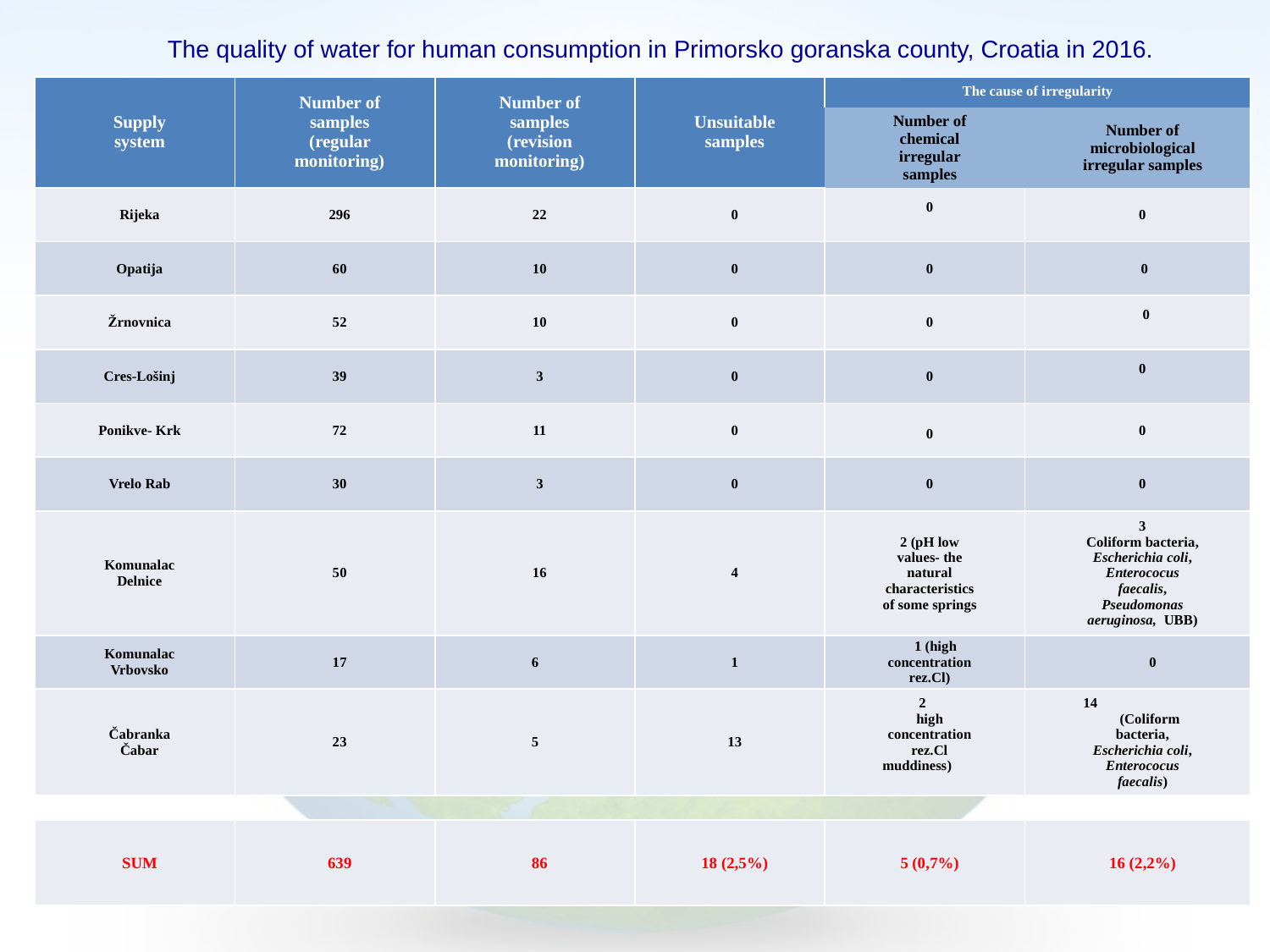

# The quality of water for human consumption in Primorsko goranska county, Croatia in 2016.
| Supply system | Number of samples (regular monitoring) | Number of samples (revision monitoring) | Unsuitable samples | The cause of irregularity |  |
| --- | --- | --- | --- | --- | --- |
|  |  |  |  | Number of chemical irregular samples | Number of microbiological irregular samples |
| Rijeka | 296 | 22 | 0 | 0 | 0 |
| Opatija | 60 | 10 | 0 | 0 | 0 |
| Žrnovnica | 52 | 10 | 0 | 0 | 0 |
| Cres-Lošinj | 39 | 3 | 0 | 0 | 0 |
| Ponikve- Krk | 72 | 11 | 0 | 0 | 0 |
| Vrelo Rab | 30 | 3 | 0 | 0 | 0 |
| Komunalac Delnice | 50 | 16 | 4 | 2 (pH low values- the natural characteristics of some springs | 3 Coliform bacteria, Escherichia coli, Enterococus faecalis, Pseudomonas aeruginosa, UBB) |
| Komunalac Vrbovsko | 17 | 6 | 1 | 1 (high concentration rez.Cl) | 0 |
| Čabranka Čabar | 23 | 5 | 13 | 2 high concentration rez.Cl muddiness) | 14 (Coliform bacteria, Escherichia coli, Enterococus faecalis) |
| SUM | 639 | 86 | 18 (2,5%) | 5 (0,7%) | 16 (2,2%) |
| --- | --- | --- | --- | --- | --- |